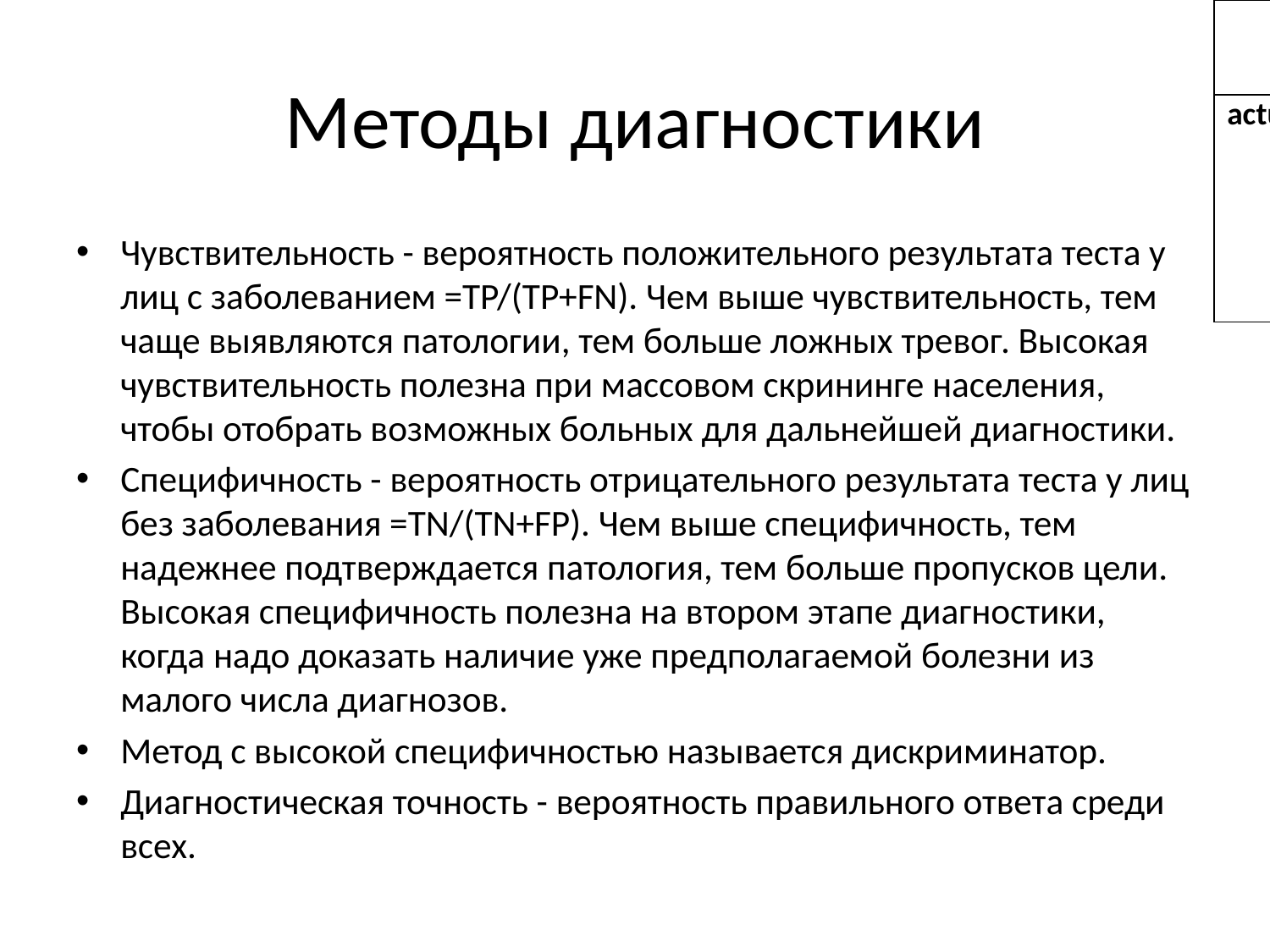

|  |  | predicted |  |
| --- | --- | --- | --- |
|  |  | P | N |
| actual | P | TP | FN |
|  | N | FP | TN |
# Методы диагностики
Чувствительность - вероятность положительного результата теста у лиц с заболеванием =TP/(TP+FN). Чем выше чувствительность, тем чаще выявляются патологии, тем больше ложных тревог. Высокая чувствительность полезна при массовом скрининге населения, чтобы отобрать возможных больных для дальнейшей диагностики.
Специфичность - вероятность отрицательного результата теста у лиц без заболевания =TN/(TN+FP). Чем выше специфичность, тем надежнее подтверждается патология, тем больше пропусков цели. Высокая специфичность полезна на втором этапе диагностики, когда надо доказать наличие уже предполагаемой болезни из малого числа диагнозов.
Метод с высокой специфичностью называется дискриминатор.
Диагностическая точность - вероятность правильного ответа среди всех.